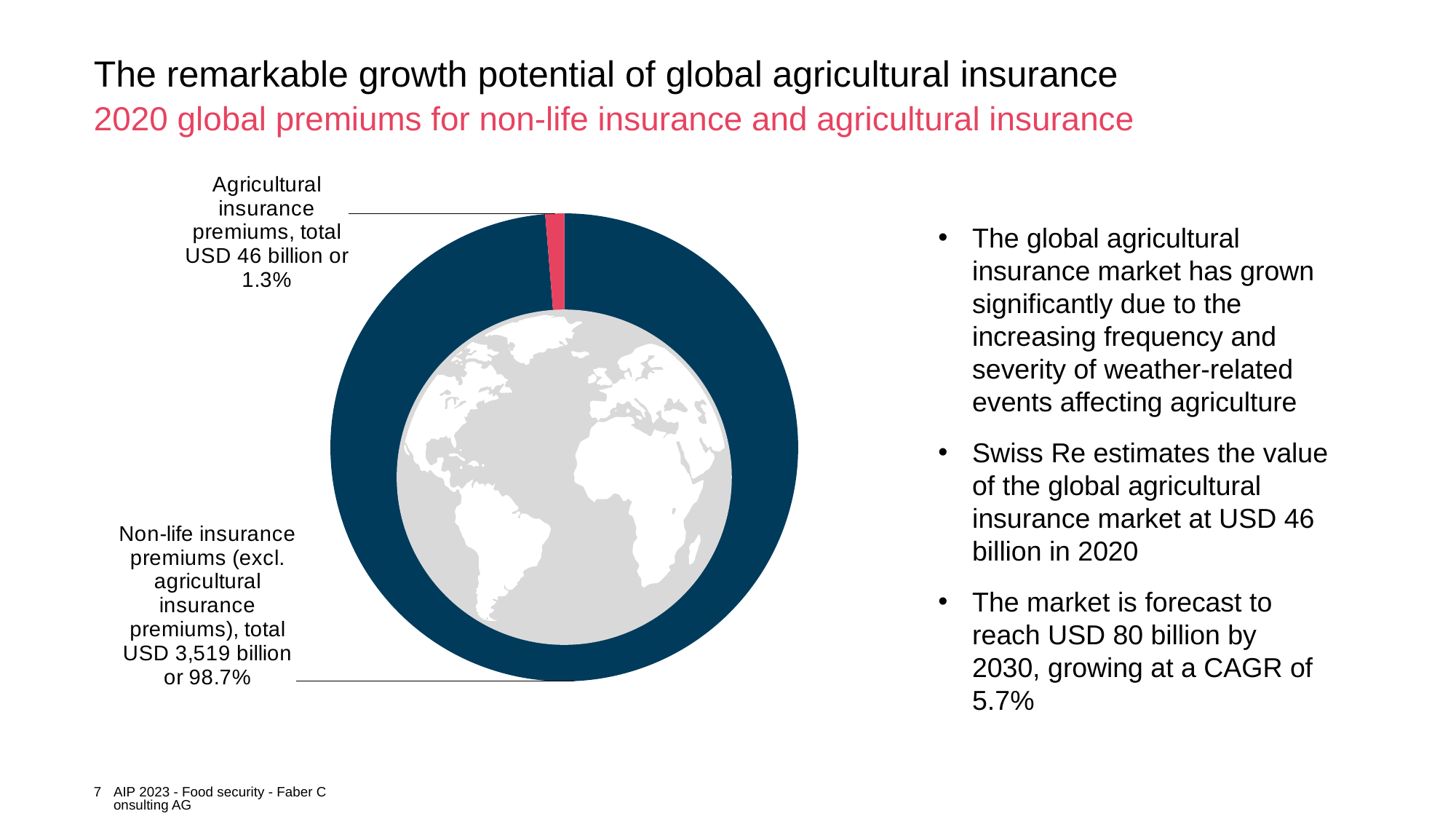

# The remarkable growth potential of global agricultural insurance
2020 global premiums for non-life insurance and agricultural insurance

### Chart

| Category | Percent |
|---|---|
| Non-life insurance premiums (excl. agricultural insurance premiums), total USD 3,519 billion or | 0.987 |
| Agricultural insurance premiums, total USD 46 billion or | 0.013 |
The global agricultural insurance market has grown significantly due to the increasing frequency and severity of weather-related events affecting agriculture
Swiss Re estimates the value of the global agricultural insurance market at USD 46 billion in 2020
The market is forecast to reach USD 80 billion by 2030, growing at a CAGR of 5.7%

7
AIP 2023 - Food security - Faber Consulting AG